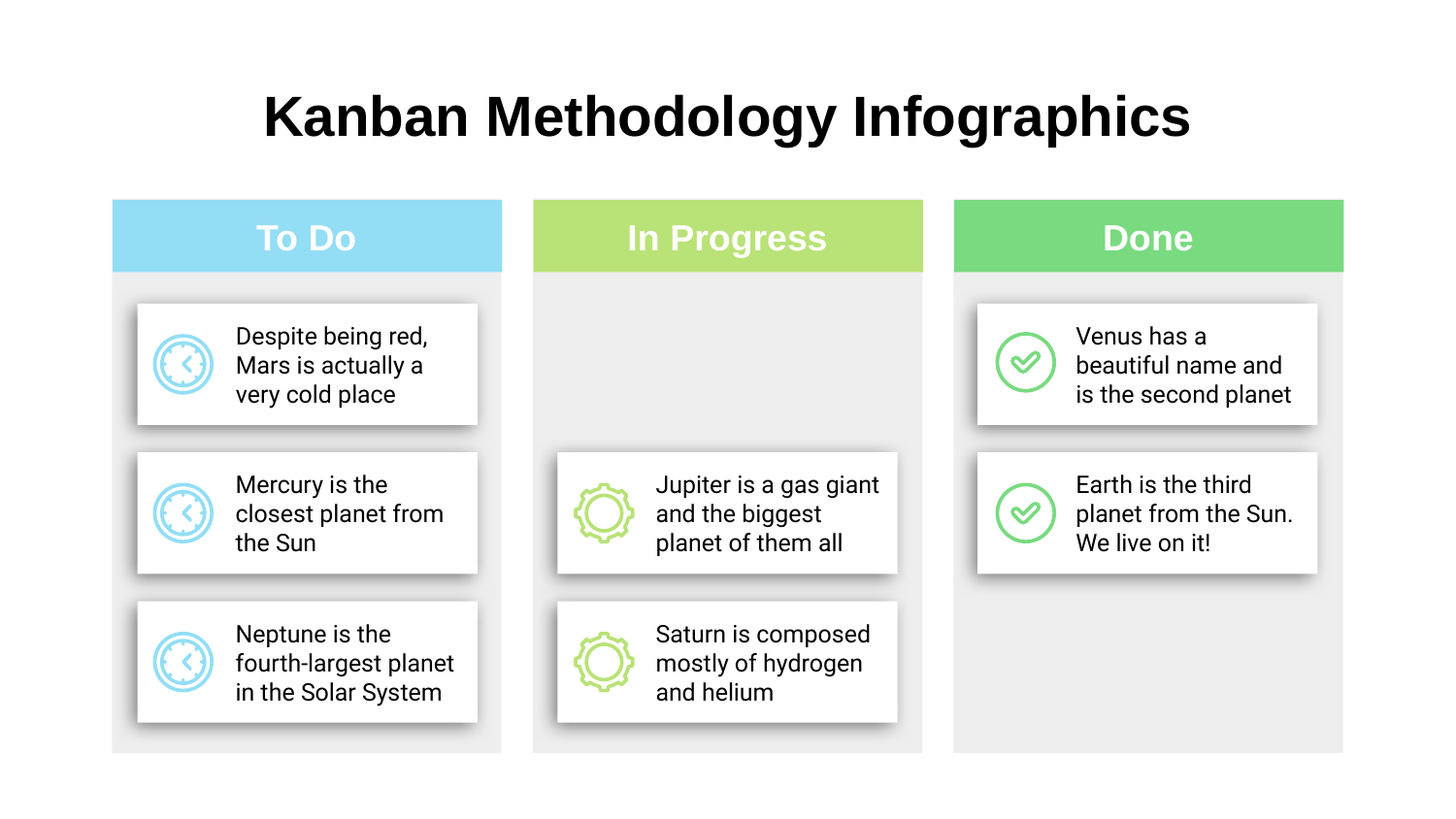

# Kanban Methodology Infographics

To Do
In Progress
Done
To Do
Despite being red, Mars is actually a very cold place
To Do
Venus has a beautiful name and is the second planet

To Do
Mercury is the closest planet from the Sun
To Do
Jupiter is a gas giant and the biggest planet of them all
To Do
Earth is the third planet from the Sun. We live on it!

To Do
Neptune is the fourth-largest planet in the Solar System
To Do
Saturn is composed mostly of hydrogen and helium